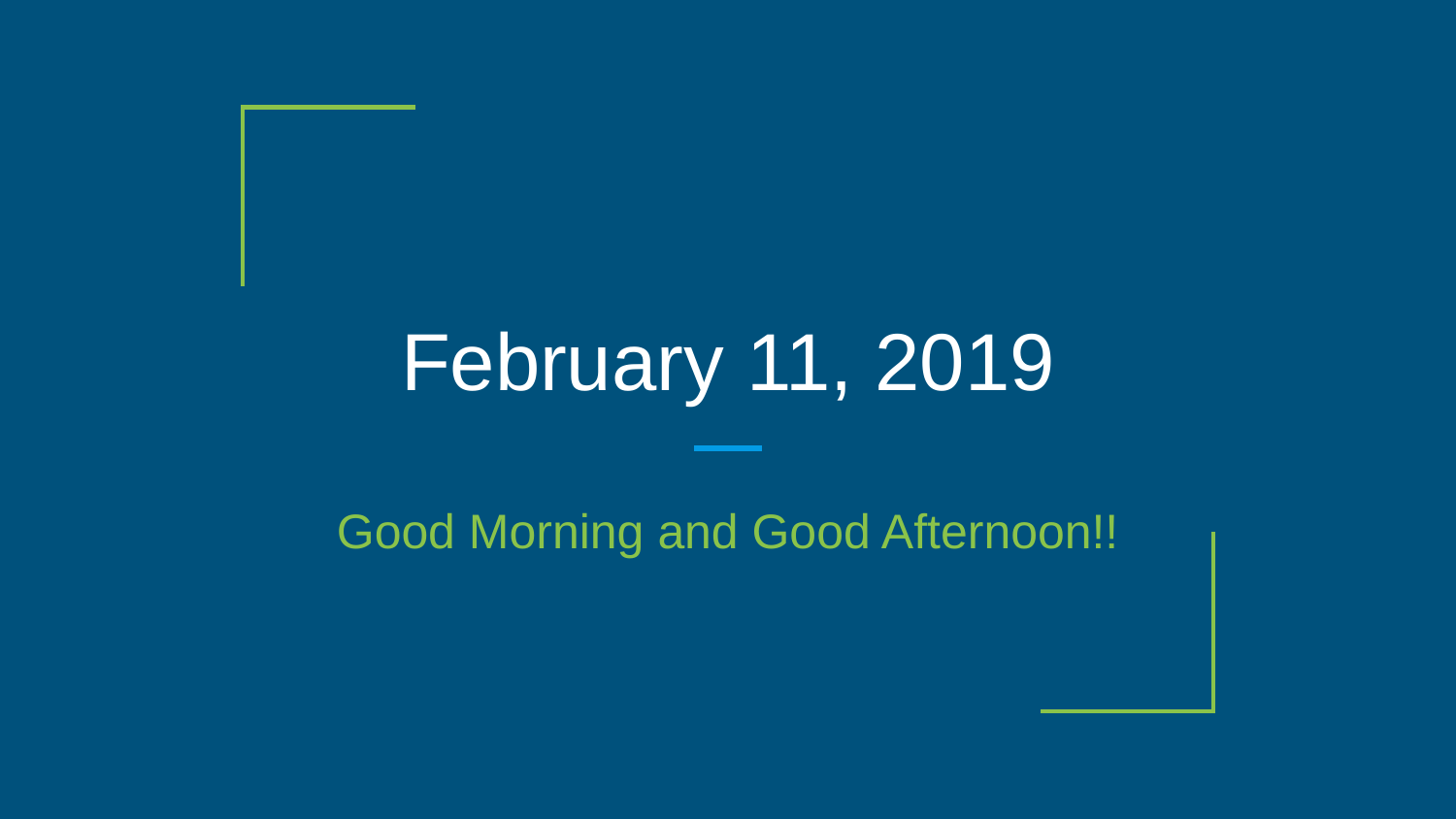

# February 11, 2019
Good Morning and Good Afternoon!!